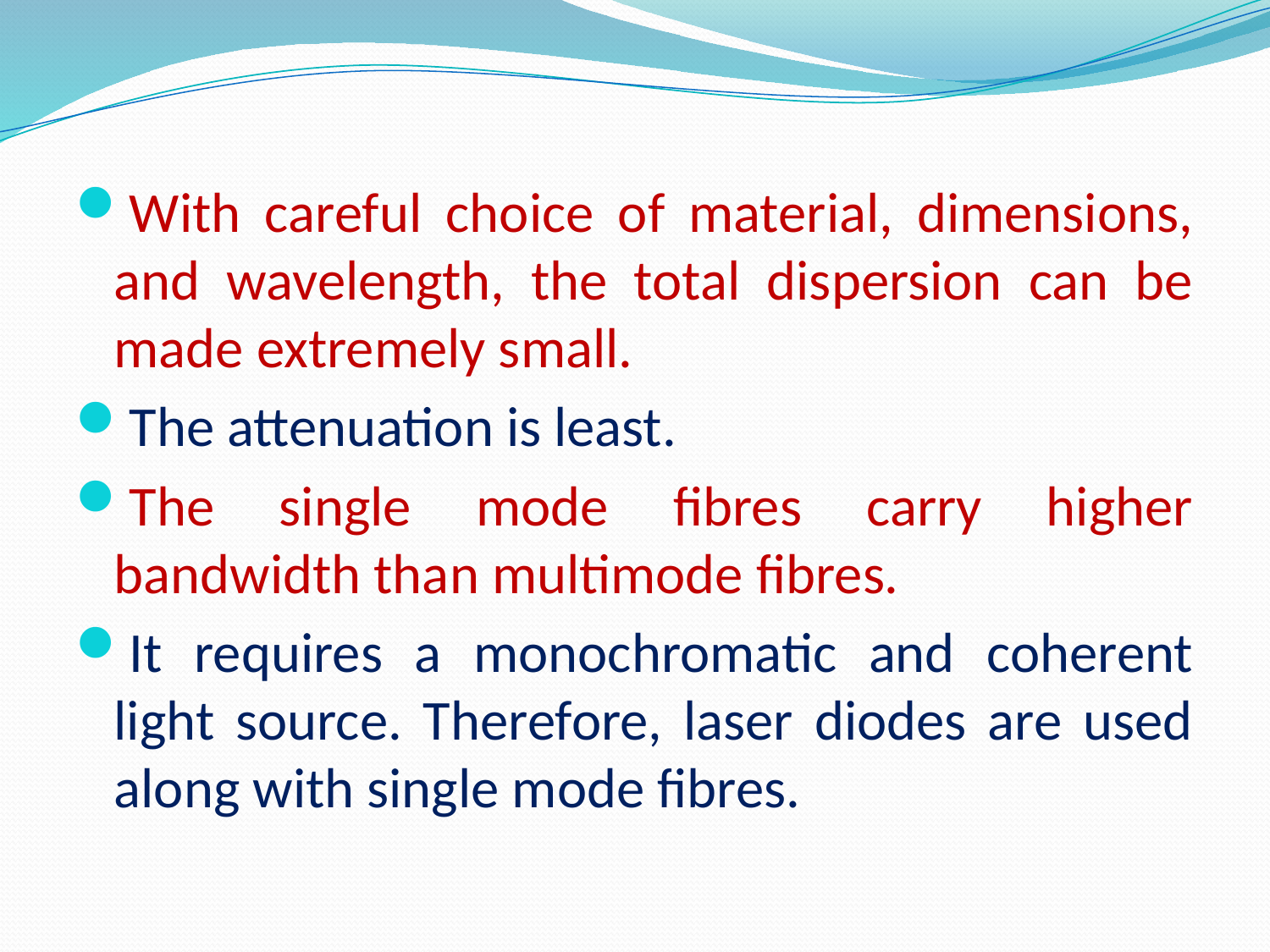

#
With careful choice of material, dimensions, and wavelength, the total dispersion can be made extremely small.
The attenuation is least.
The single mode fibres carry higher bandwidth than multimode fibres.
It requires a monochromatic and coherent light source. Therefore, laser diodes are used along with single mode fibres.